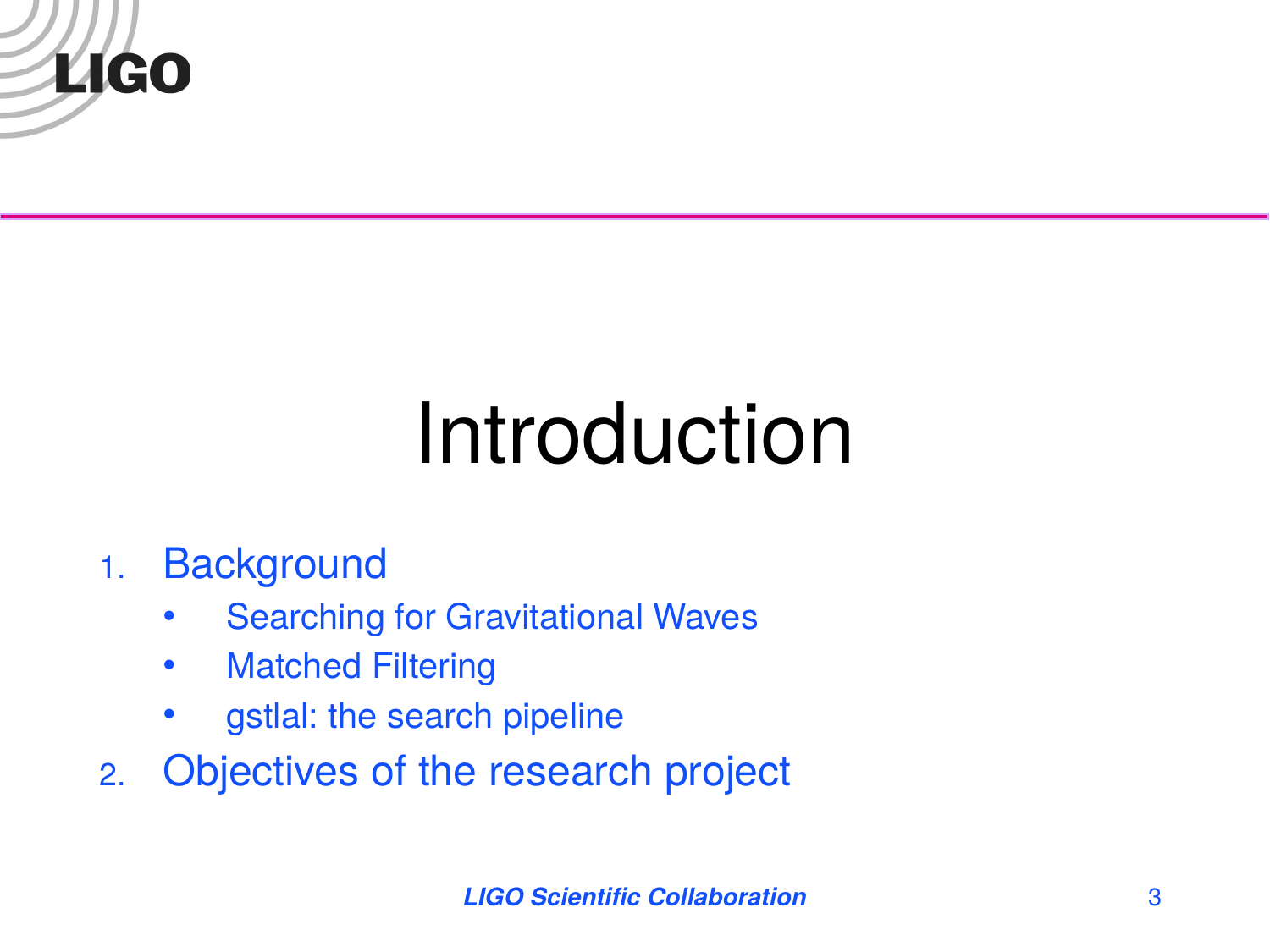

# Introduction
Background
Searching for Gravitational Waves
Matched Filtering
gstlal: the search pipeline
Objectives of the research project

LIGO Scientific Collaboration
3